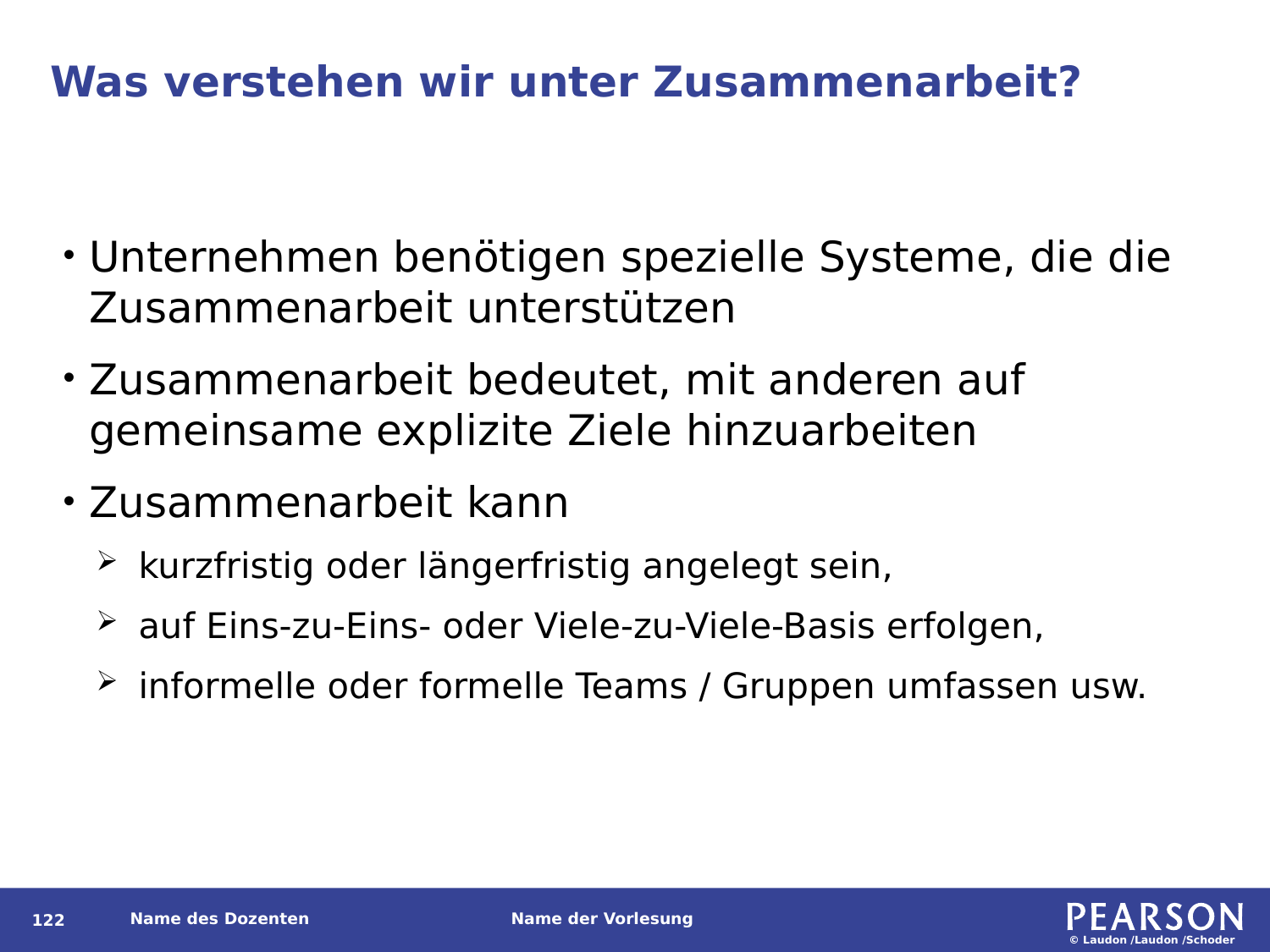

# Was verstehen wir unter Zusammenarbeit?

Unternehmen benötigen spezielle Systeme, die die Zusammenarbeit unterstützen
Zusammenarbeit bedeutet, mit anderen auf gemeinsame explizite Ziele hinzuarbeiten
Zusammenarbeit kann
kurzfristig oder längerfristig angelegt sein,
auf Eins-zu-Eins- oder Viele-zu-Viele-Basis erfolgen,
informelle oder formelle Teams / Gruppen umfassen usw.
122